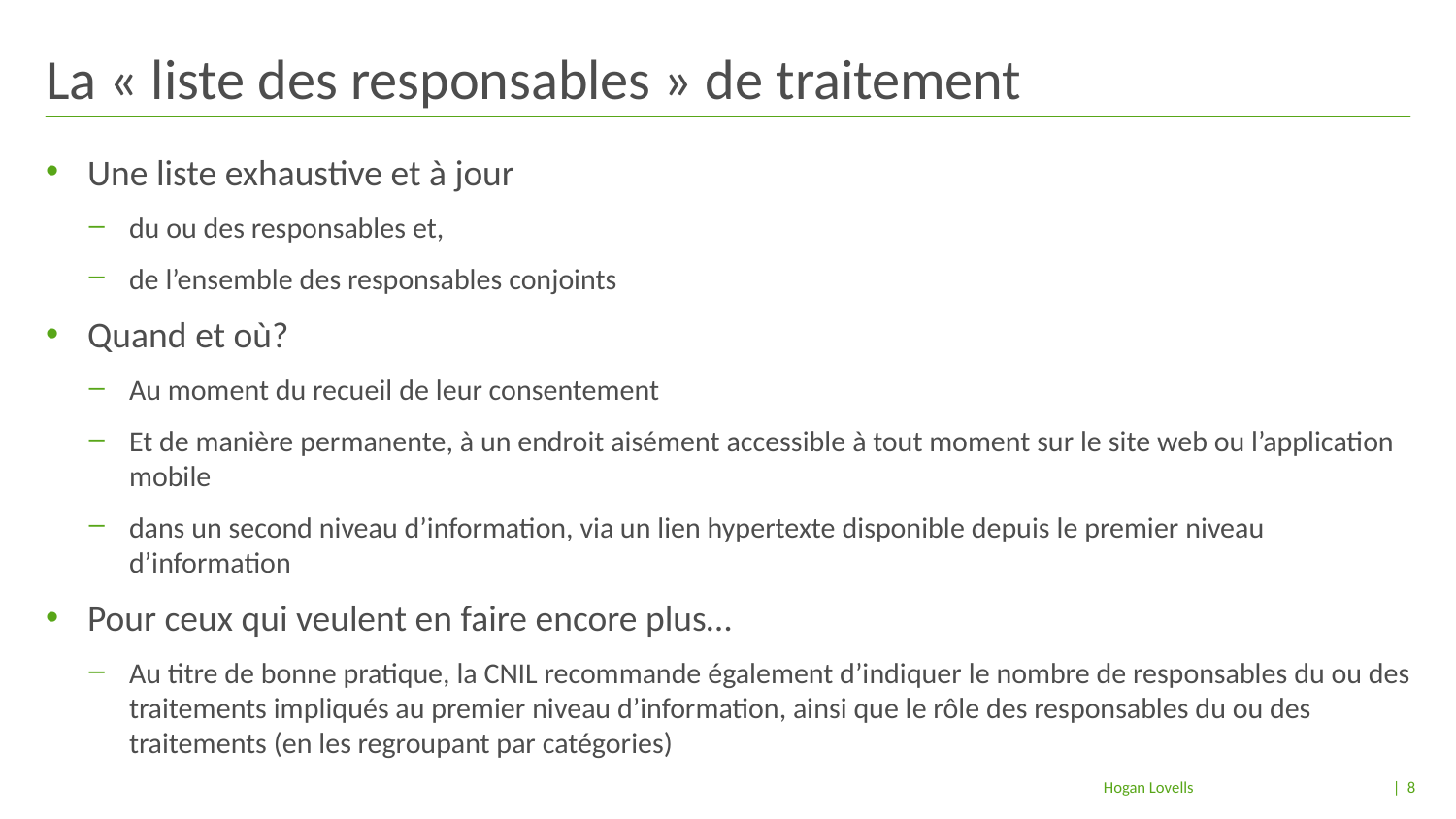

# La « liste des responsables » de traitement
Une liste exhaustive et à jour
du ou des responsables et,
de l’ensemble des responsables conjoints
Quand et où?
Au moment du recueil de leur consentement
Et de manière permanente, à un endroit aisément accessible à tout moment sur le site web ou l’application mobile
dans un second niveau d’information, via un lien hypertexte disponible depuis le premier niveau d’information
Pour ceux qui veulent en faire encore plus…
Au titre de bonne pratique, la CNIL recommande également d’indiquer le nombre de responsables du ou des traitements impliqués au premier niveau d’information, ainsi que le rôle des responsables du ou des traitements (en les regroupant par catégories)
|  8
Hogan Lovells